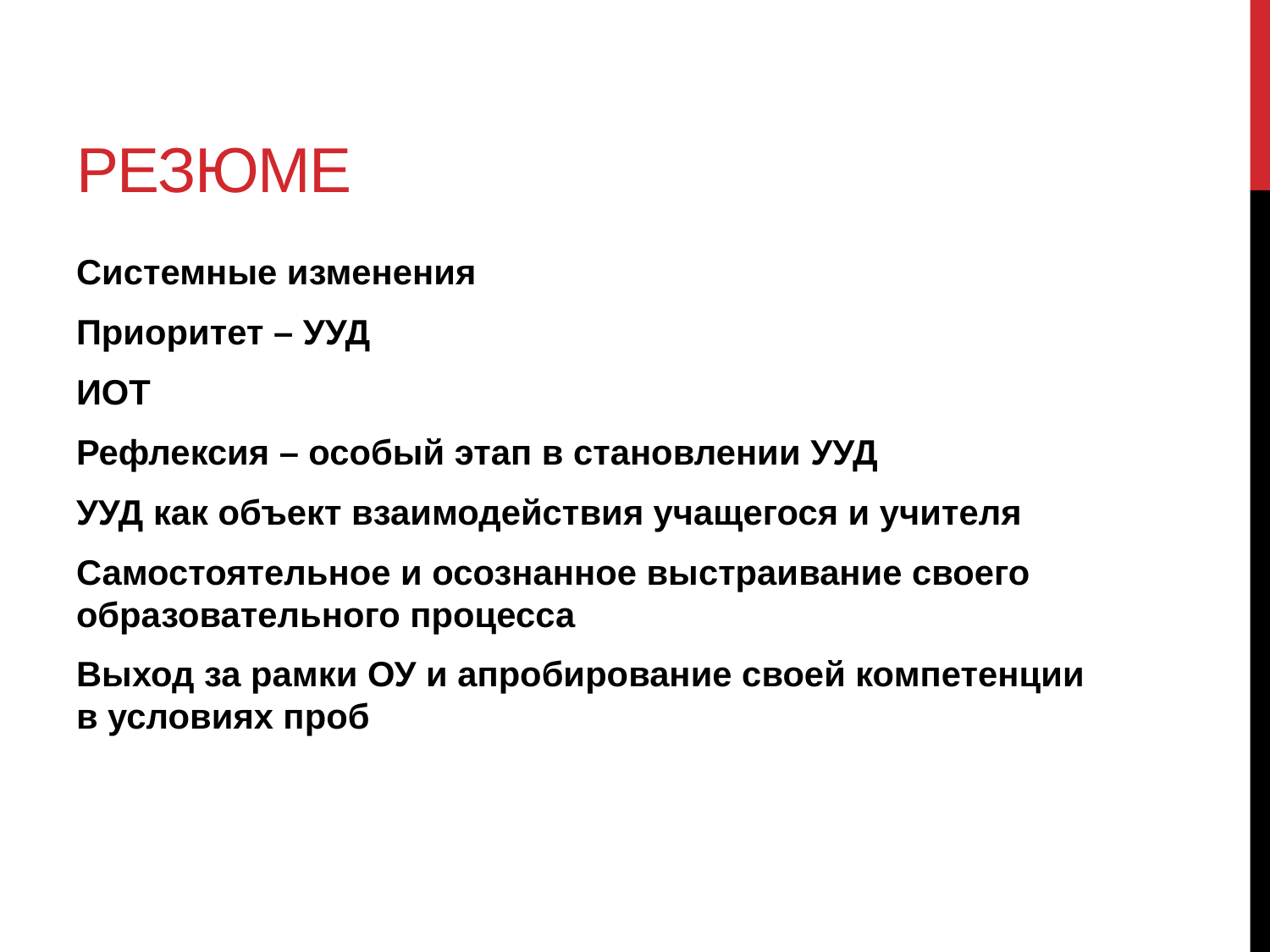

# Резюме
Системные изменения
Приоритет – УУД
ИОТ
Рефлексия – особый этап в становлении УУД
УУД как объект взаимодействия учащегося и учителя
Самостоятельное и осознанное выстраивание своего образовательного процесса
Выход за рамки ОУ и апробирование своей компетенции в условиях проб